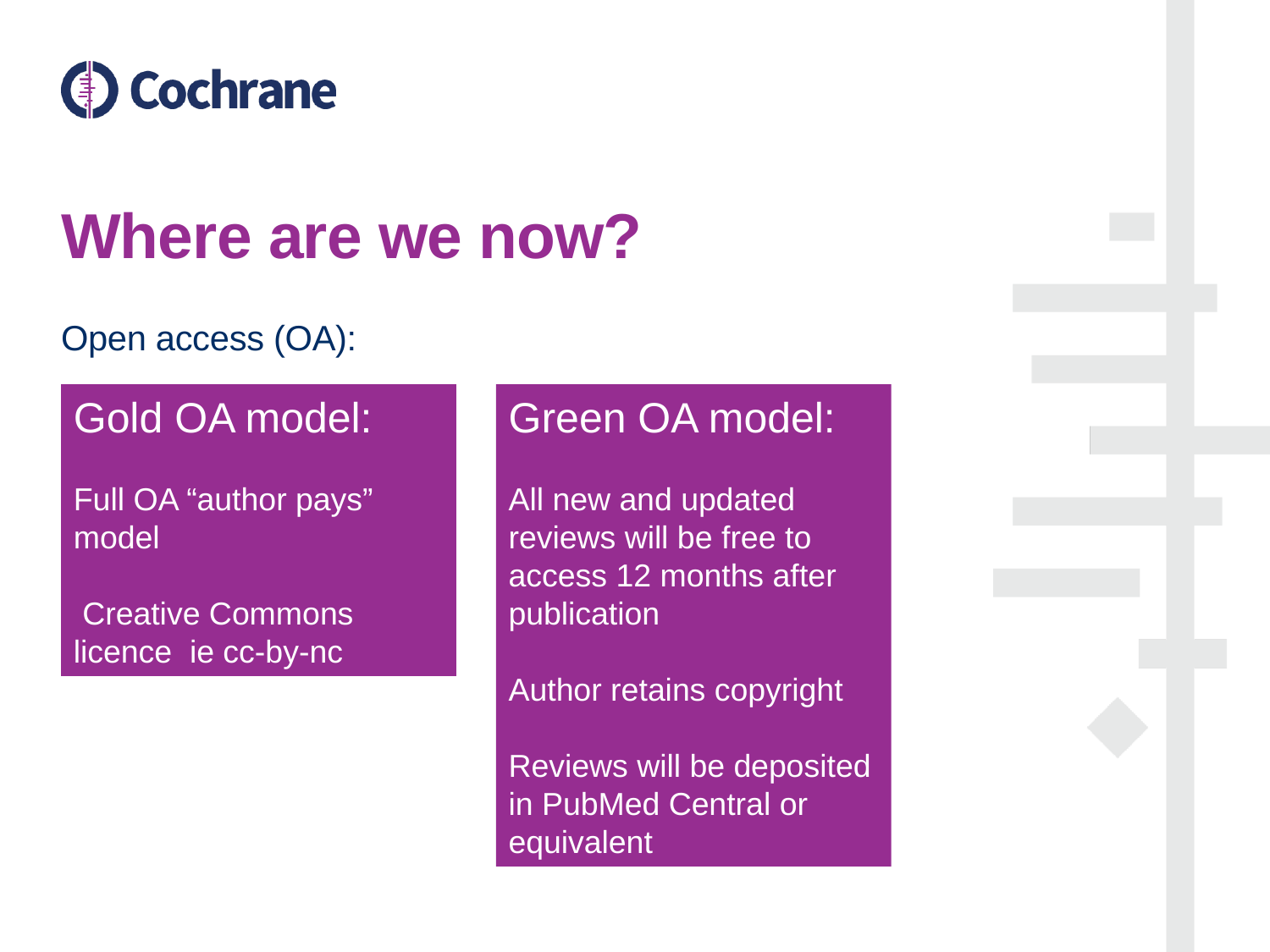

# Where are we now?
Open access (OA):
Gold OA model:

Full OA “author pays” model
 Creative Commons licence  ie cc-by-nc
Green OA model:
All new and updated reviews will be free to access 12 months after publication
Author retains copyright
Reviews will be deposited in PubMed Central or equivalent